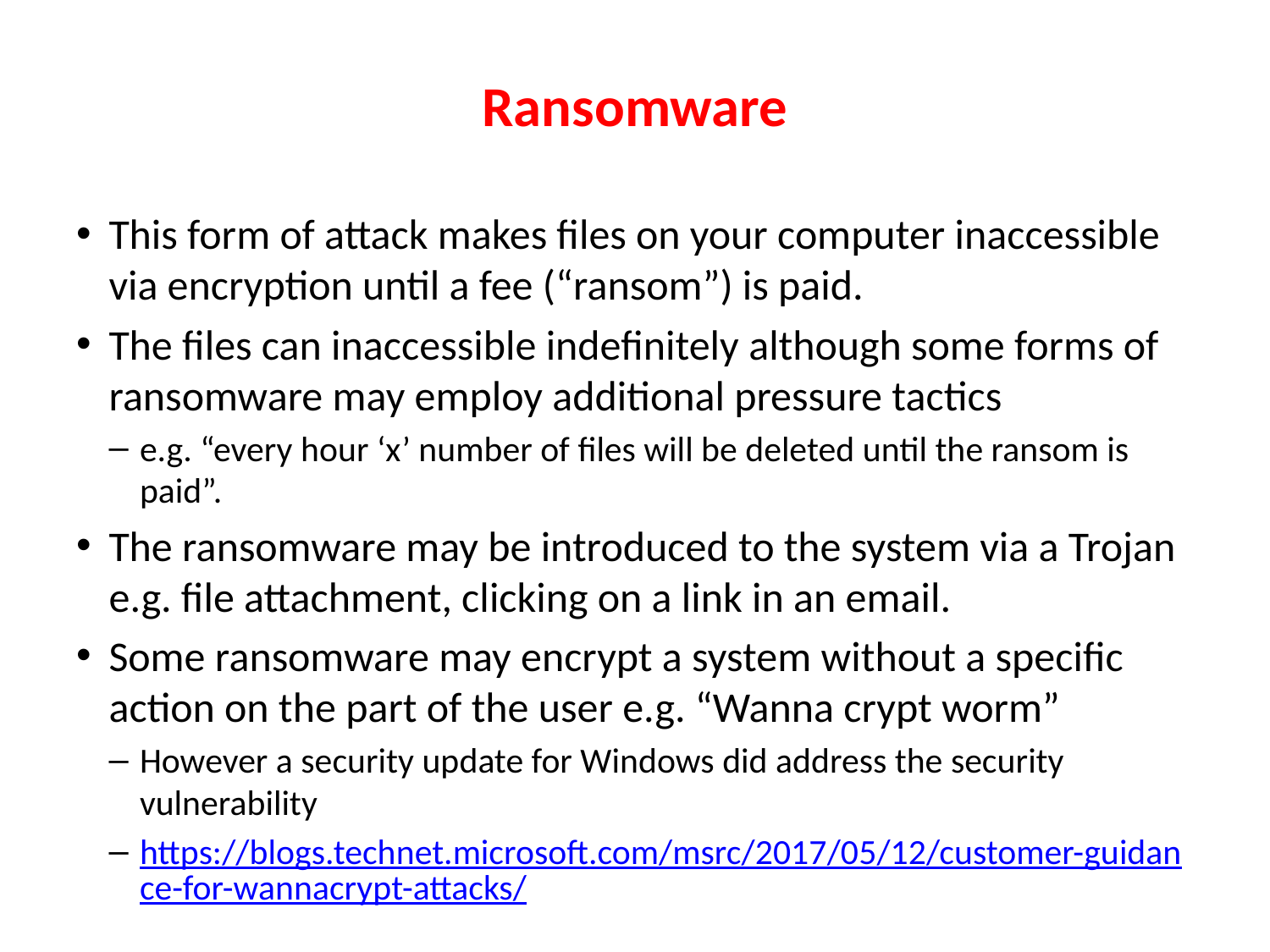

# Ransomware
This form of attack makes files on your computer inaccessible via encryption until a fee (“ransom”) is paid.
The files can inaccessible indefinitely although some forms of ransomware may employ additional pressure tactics
e.g. “every hour ‘x’ number of files will be deleted until the ransom is paid”.
The ransomware may be introduced to the system via a Trojan e.g. file attachment, clicking on a link in an email.
Some ransomware may encrypt a system without a specific action on the part of the user e.g. “Wanna crypt worm”
However a security update for Windows did address the security vulnerability
https://blogs.technet.microsoft.com/msrc/2017/05/12/customer-guidance-for-wannacrypt-attacks/